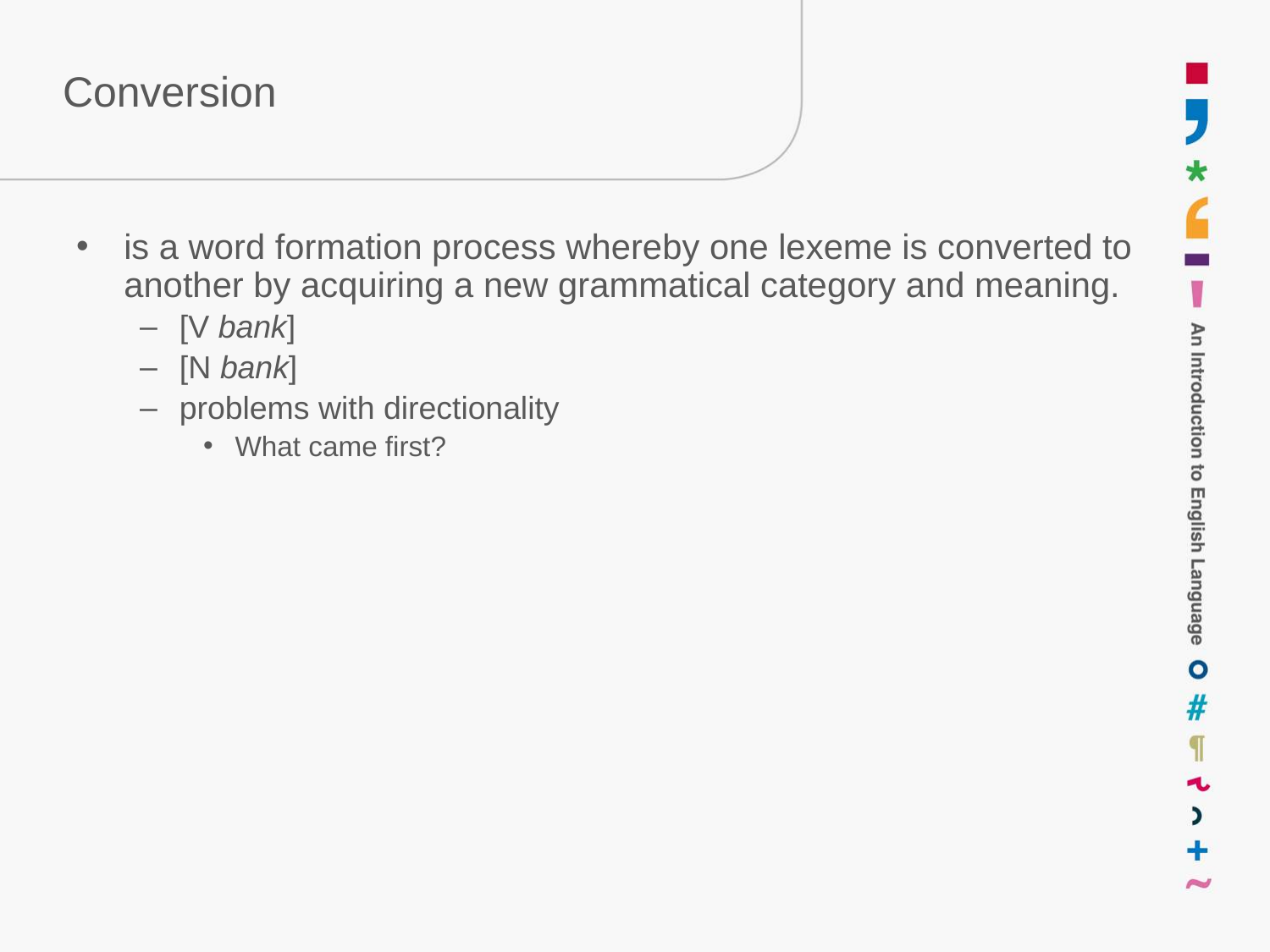

# Conversion
is a word formation process whereby one lexeme is converted to another by acquiring a new grammatical category and meaning.
[V bank]
[N bank]
problems with directionality
What came first?